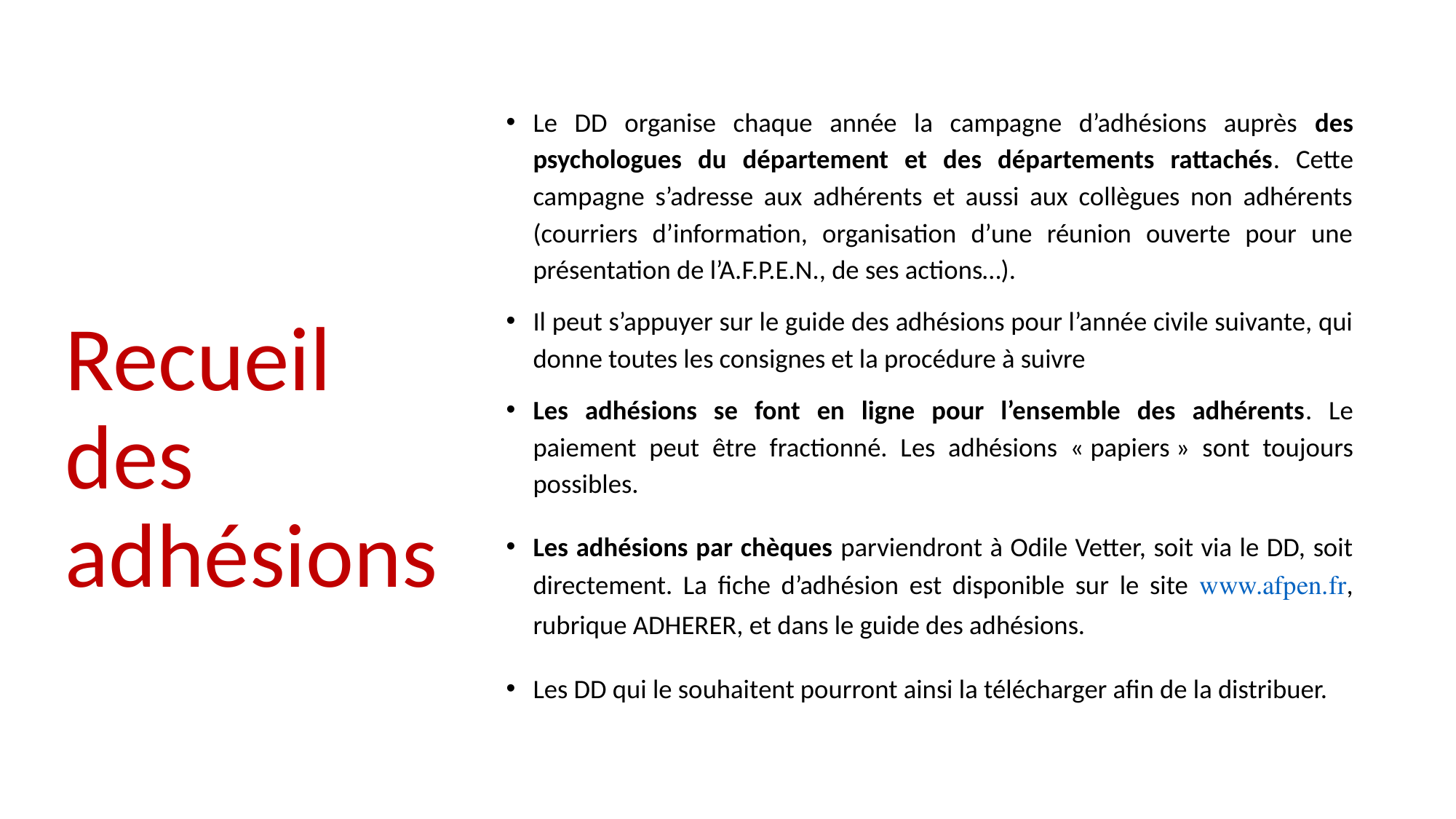

Le DD organise chaque année la campagne d’adhésions auprès des psychologues du département et des départements rattachés. Cette campagne s’adresse aux adhérents et aussi aux collègues non adhérents (courriers d’information, organisation d’une réunion ouverte pour une présentation de l’A.F.P.E.N., de ses actions…).
Il peut s’appuyer sur le guide des adhésions pour l’année civile suivante, qui donne toutes les consignes et la procédure à suivre
Les adhésions se font en ligne pour l’ensemble des adhérents. Le paiement peut être fractionné. Les adhésions « papiers » sont toujours possibles.
Les adhésions par chèques parviendront à Odile Vetter, soit via le DD, soit directement. La fiche d’adhésion est disponible sur le site www.afpen.fr, rubrique ADHERER, et dans le guide des adhésions.
Les DD qui le souhaitent pourront ainsi la télécharger afin de la distribuer.

# Recueil des adhésions